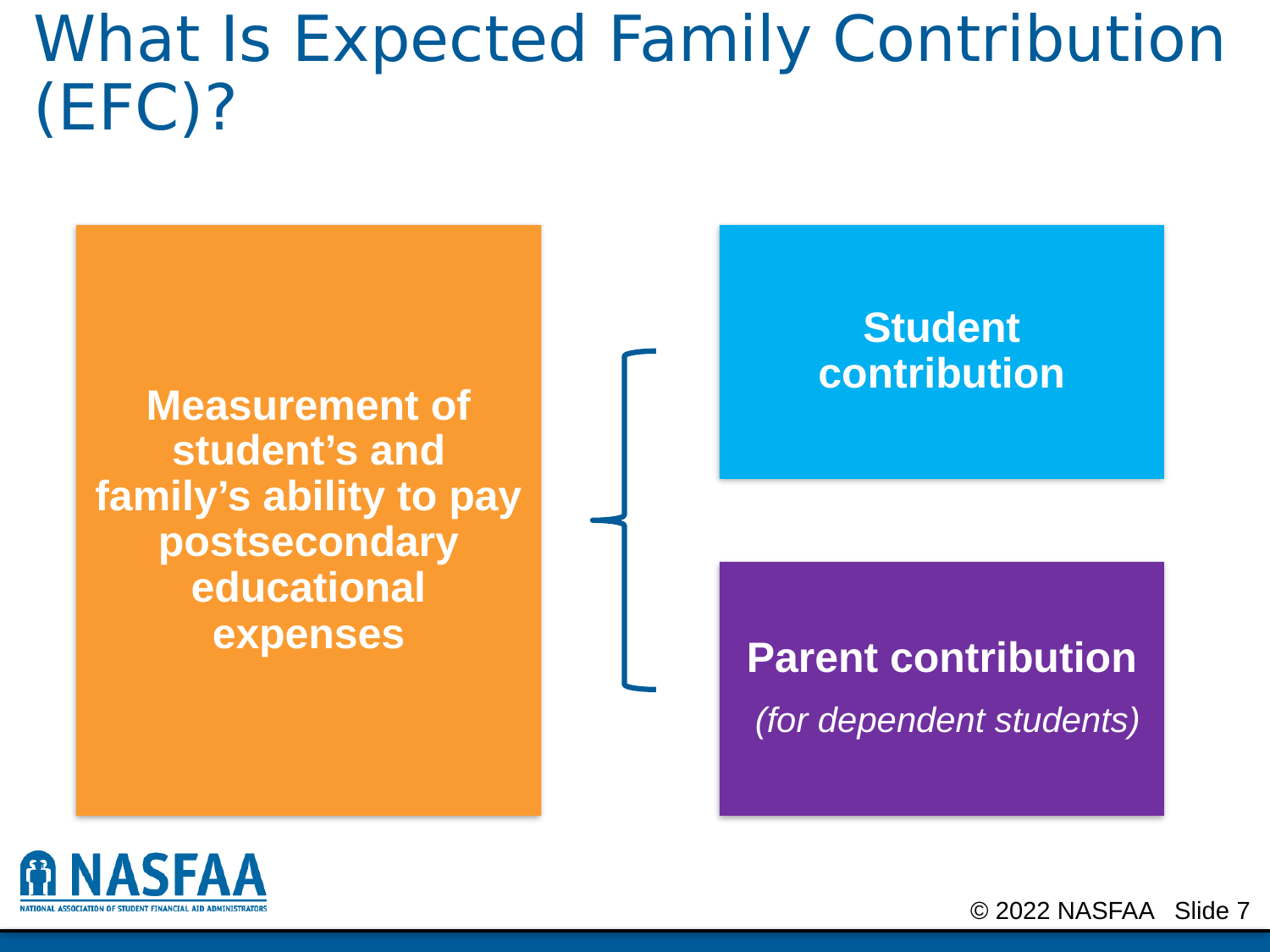

What Is Expected Family Contribution (EFC)?
Measurement of student’s and family’s ability to pay postsecondary educational expenses
Student contribution

Parent contribution
 (for dependent students)